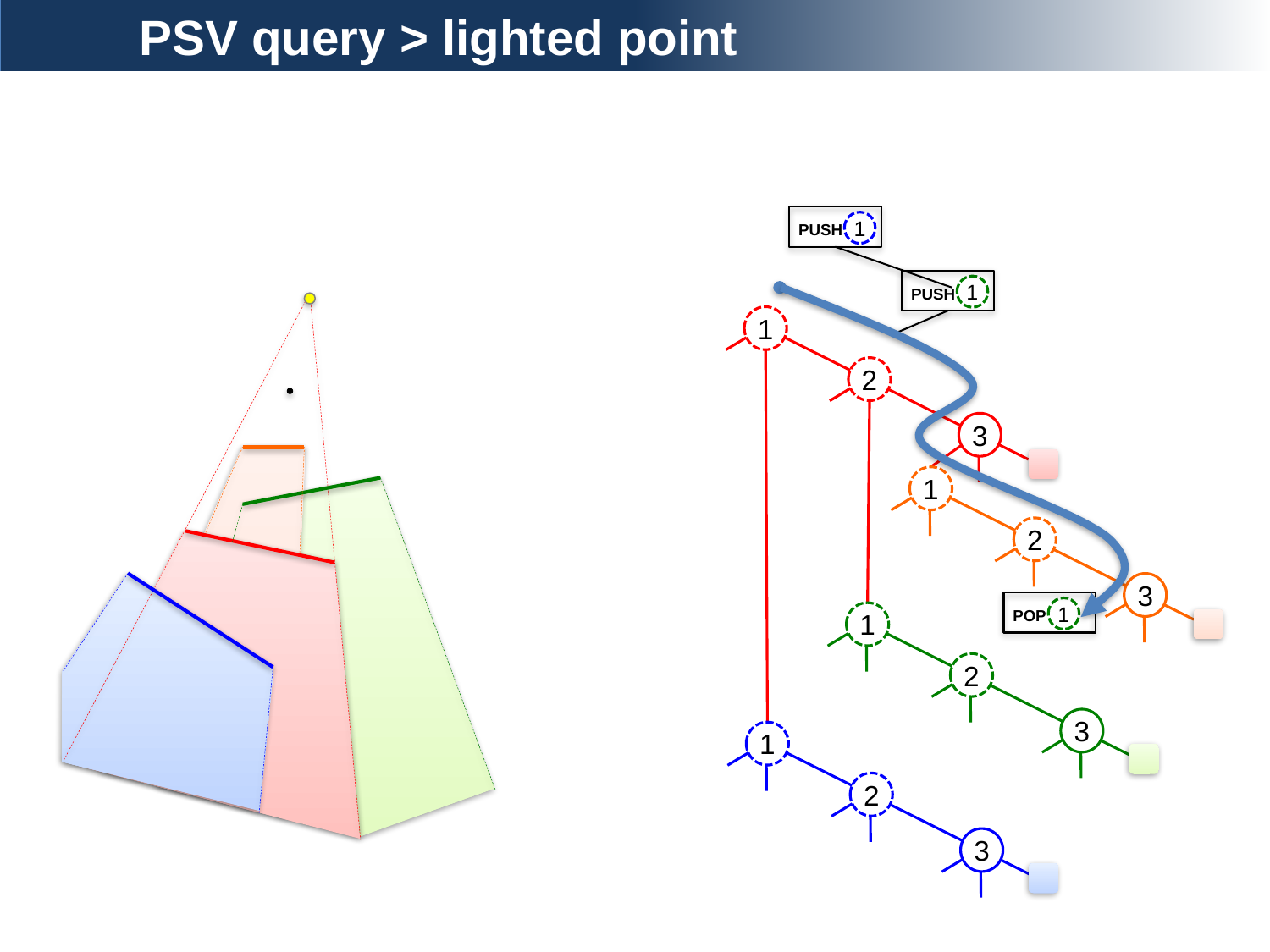

PSV query > lighted point

1
PUSH

1
PUSH

1
2
3

1
2
3

1
POP
1
2
3

1
2
3